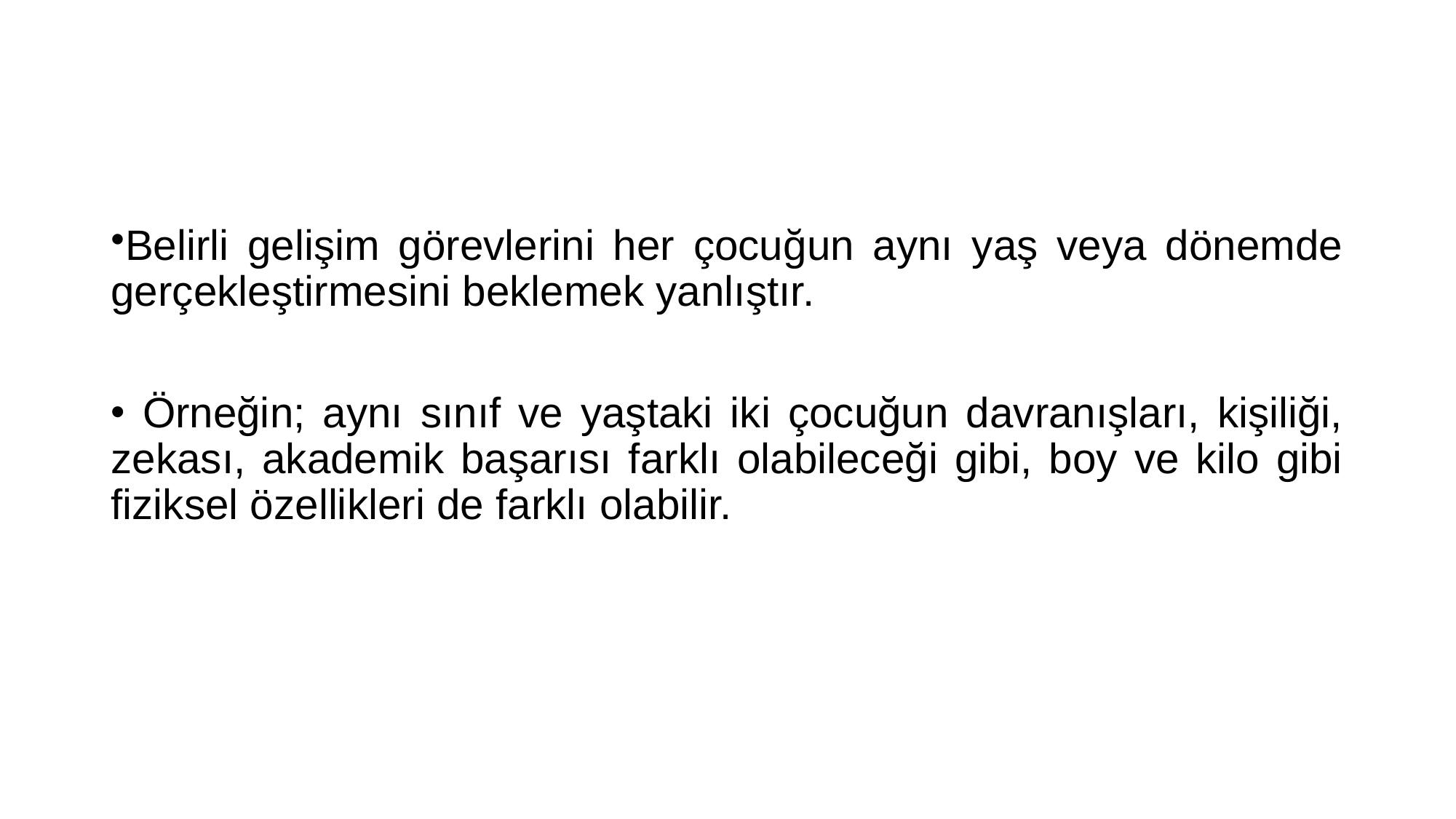

#
Belirli gelişim görevlerini her çocuğun aynı yaş veya dönemde gerçekleştirmesini beklemek yanlıştır.

 Örneğin; aynı sınıf ve yaştaki iki çocuğun davranışları, kişiliği, zekası, akademik başarısı farklı olabileceği gibi, boy ve kilo gibi fiziksel özellikleri de farklı olabilir.